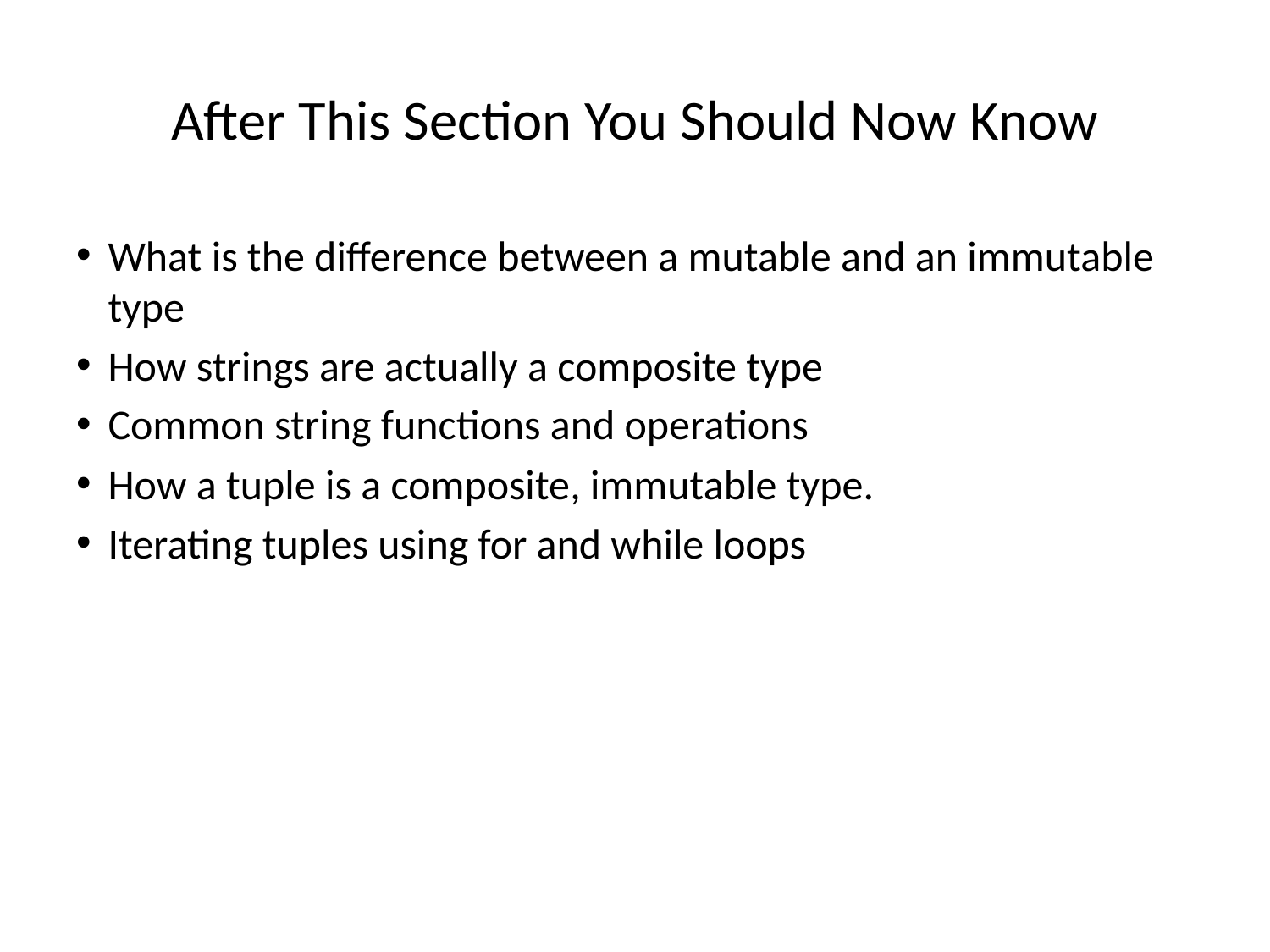

After This Section You Should Now Know
What is the difference between a mutable and an immutable type
How strings are actually a composite type
Common string functions and operations
How a tuple is a composite, immutable type.
Iterating tuples using for and while loops